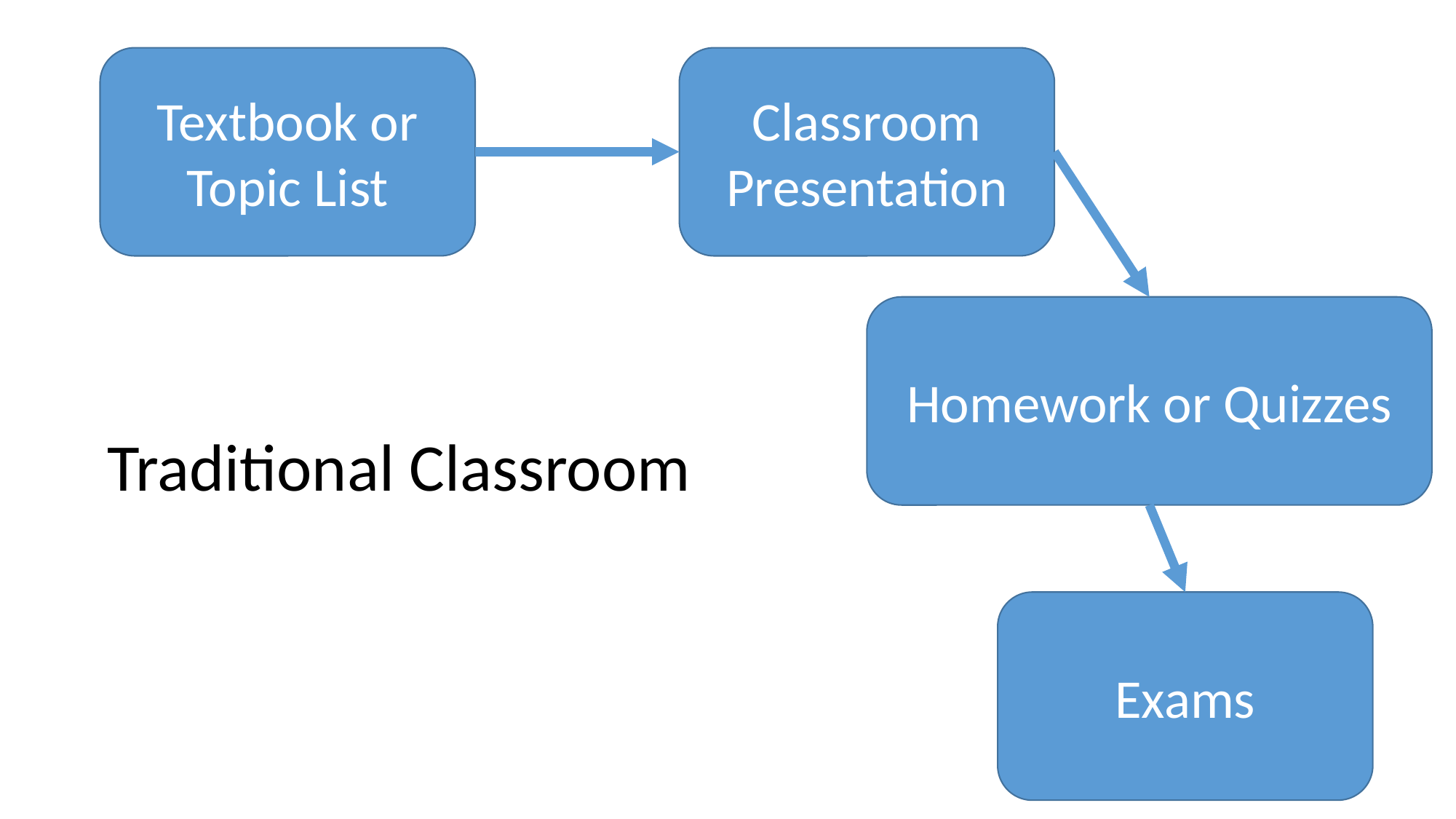

Textbook or Topic List
Classroom Presentation
Homework or Quizzes
# Traditional Classroom
Exams